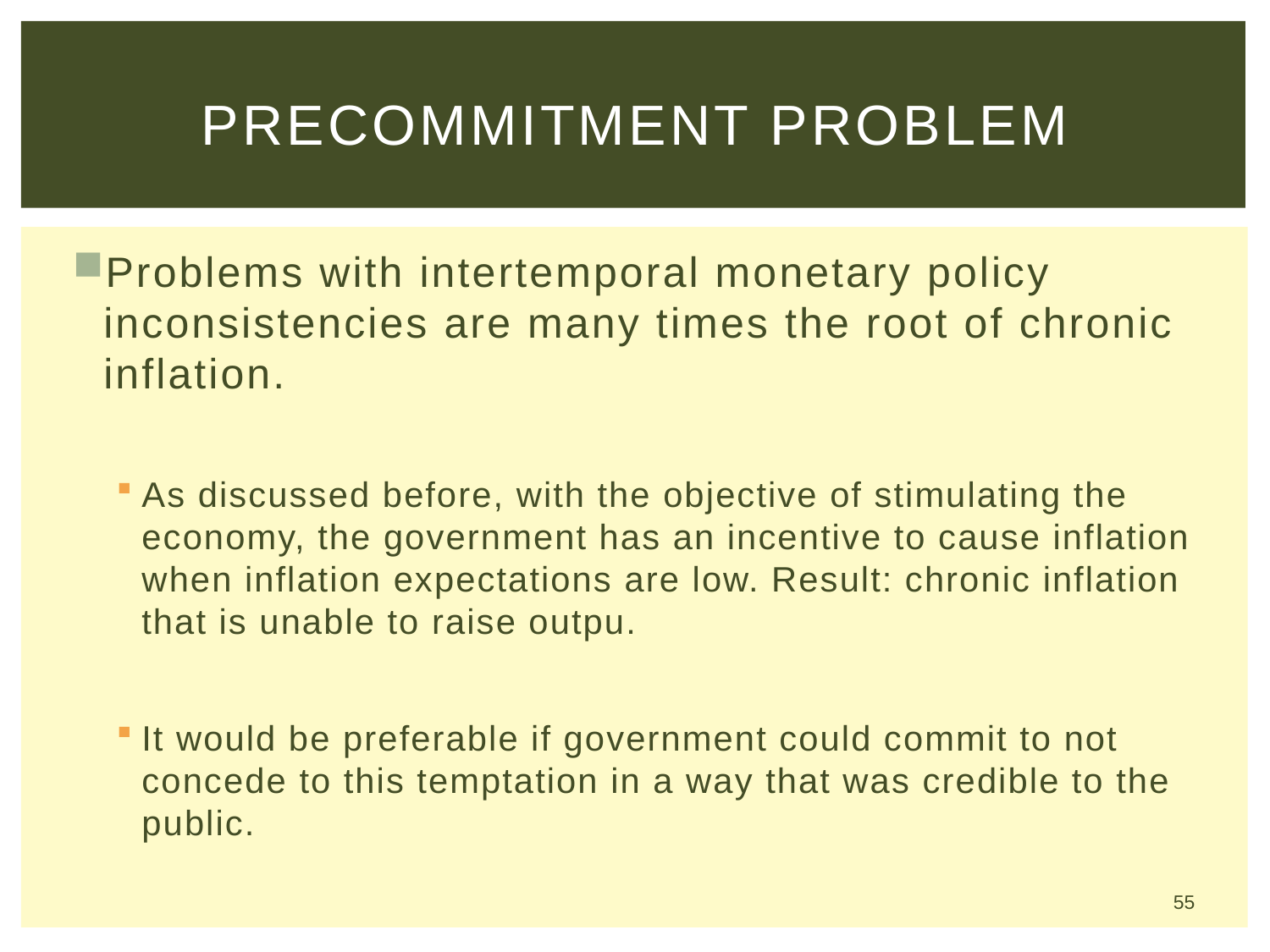

# Precommitment problem
Problems with intertemporal monetary policy inconsistencies are many times the root of chronic inflation.

As discussed before, with the objective of stimulating the economy, the government has an incentive to cause inflation when inflation expectations are low. Result: chronic inflation that is unable to raise outpu.

It would be preferable if government could commit to not concede to this temptation in a way that was credible to the public.

55